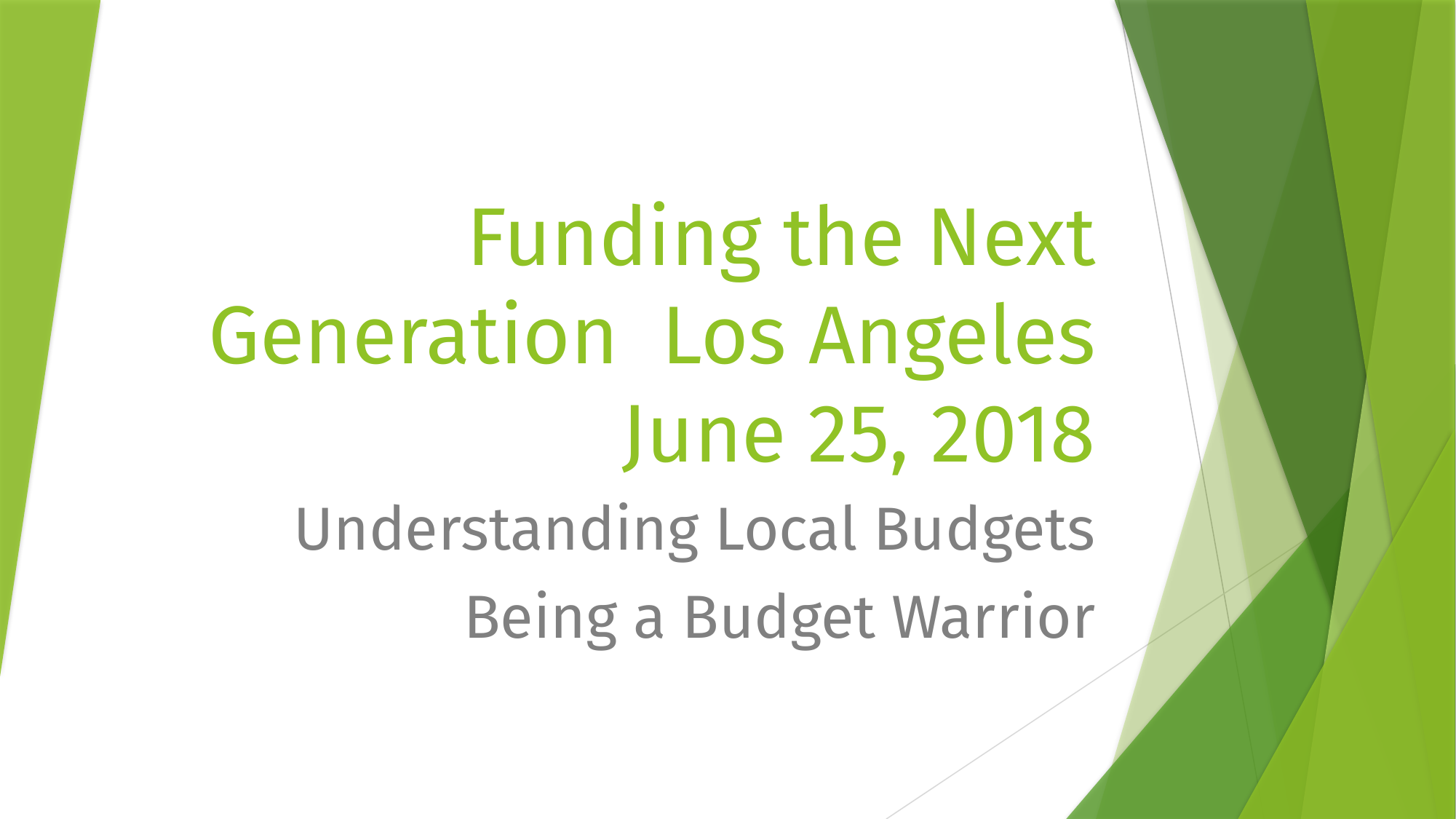

# Funding the Next Generation  Los Angeles June 25, 2018
Understanding Local Budgets
Being a Budget Warrior